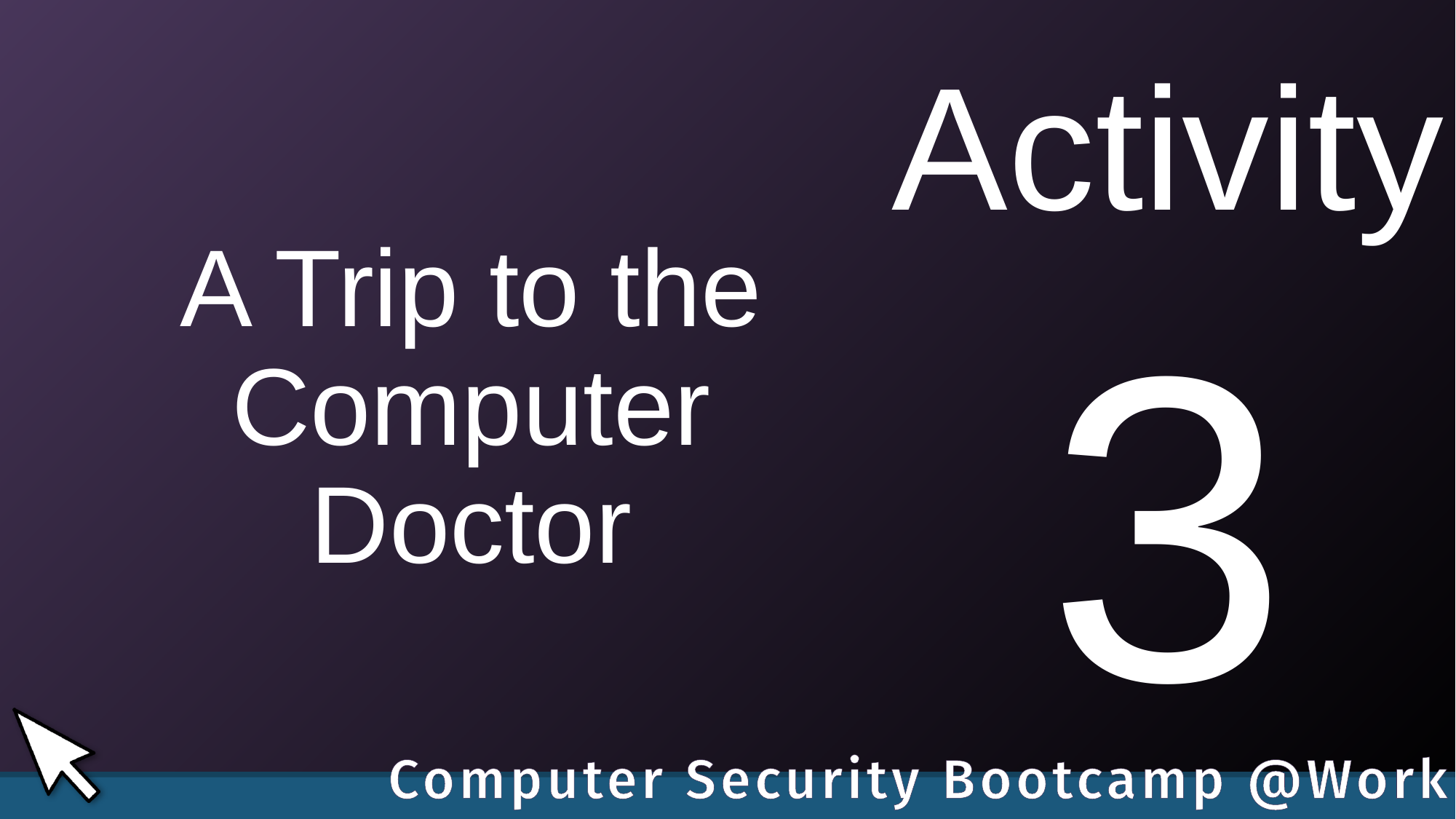

Activity
3
# A Trip to the Computer Doctor